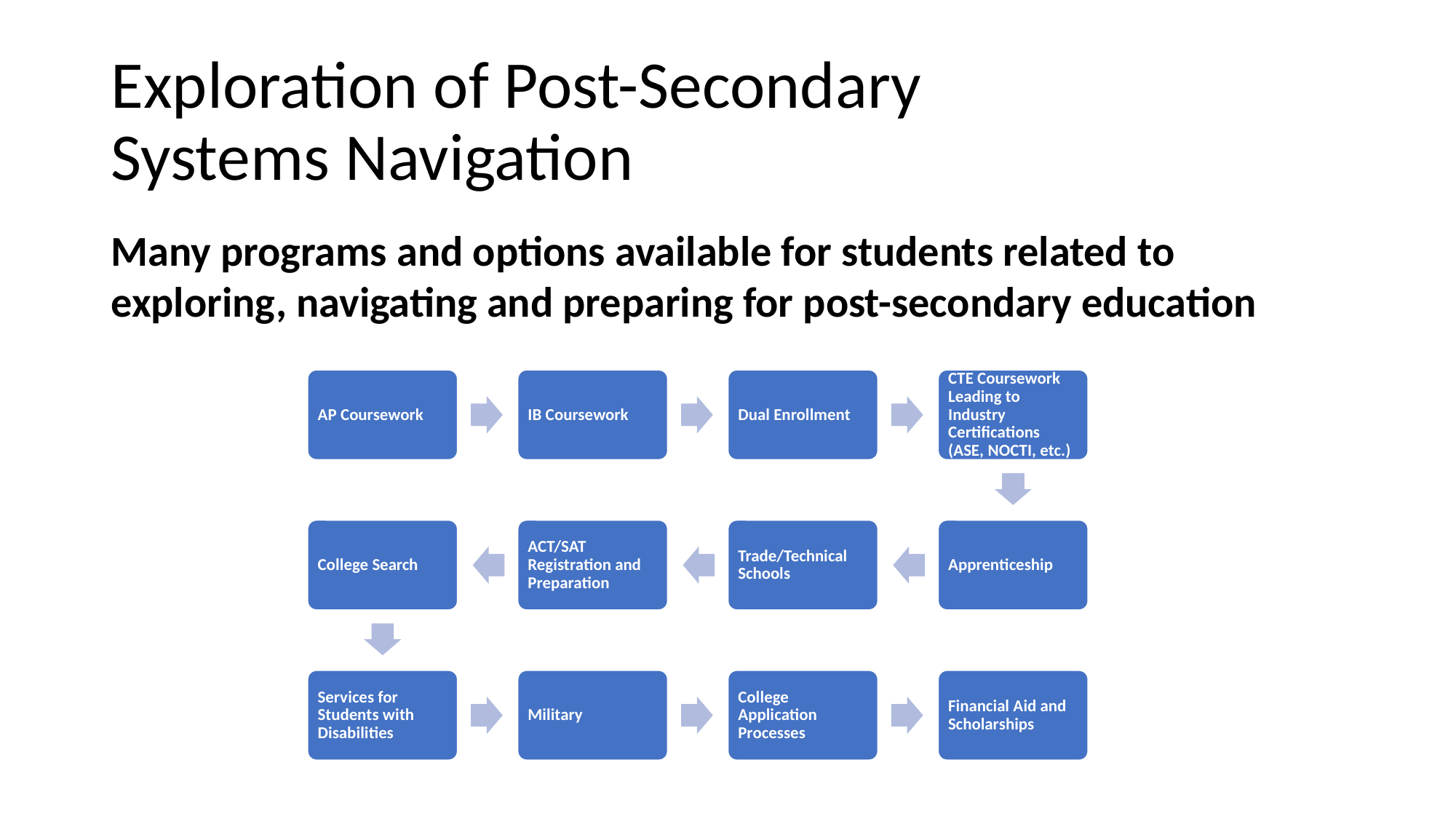

# Exploration of Post-Secondary Systems Navigation
Many programs and options available for students related to exploring, navigating and preparing for post-secondary education

AP Coursework

IB Coursework

Dual Enrollment

CTE Coursework Leading to Industry Certifications (ASE, NOCTI, etc.)

Apprenticeship

Trade/Technical Schools

ACT/SAT Registration and Preparation

College Search

Services for Students with Disabilities

Military

College Application Processes

Financial Aid and Scholarships